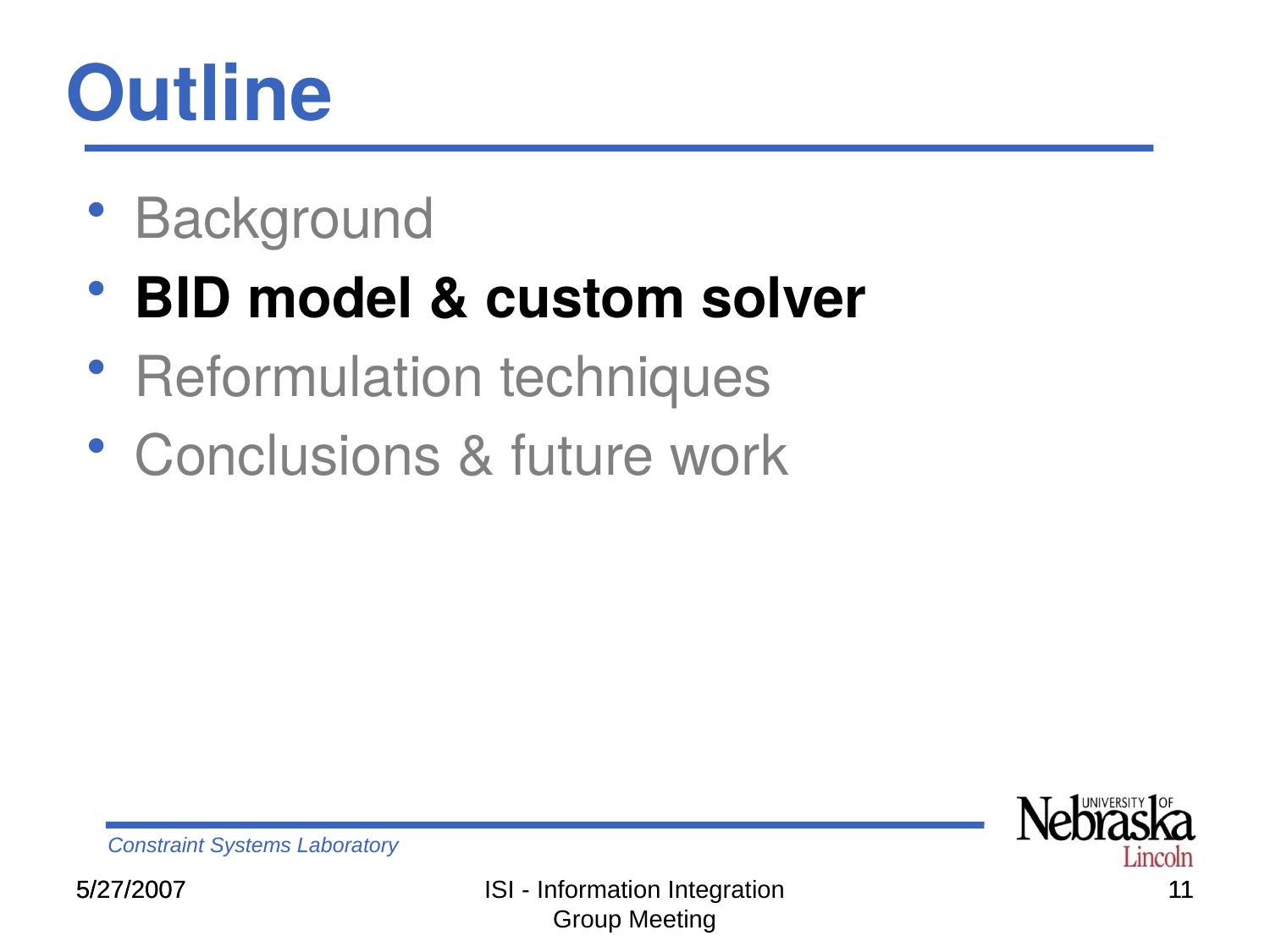

Outline
Background
BID model & custom solver
Reformulation techniques
Conclusions & future work

5/27/2007
5/27/2007
11
11
ISI - Information Integration Group Meeting